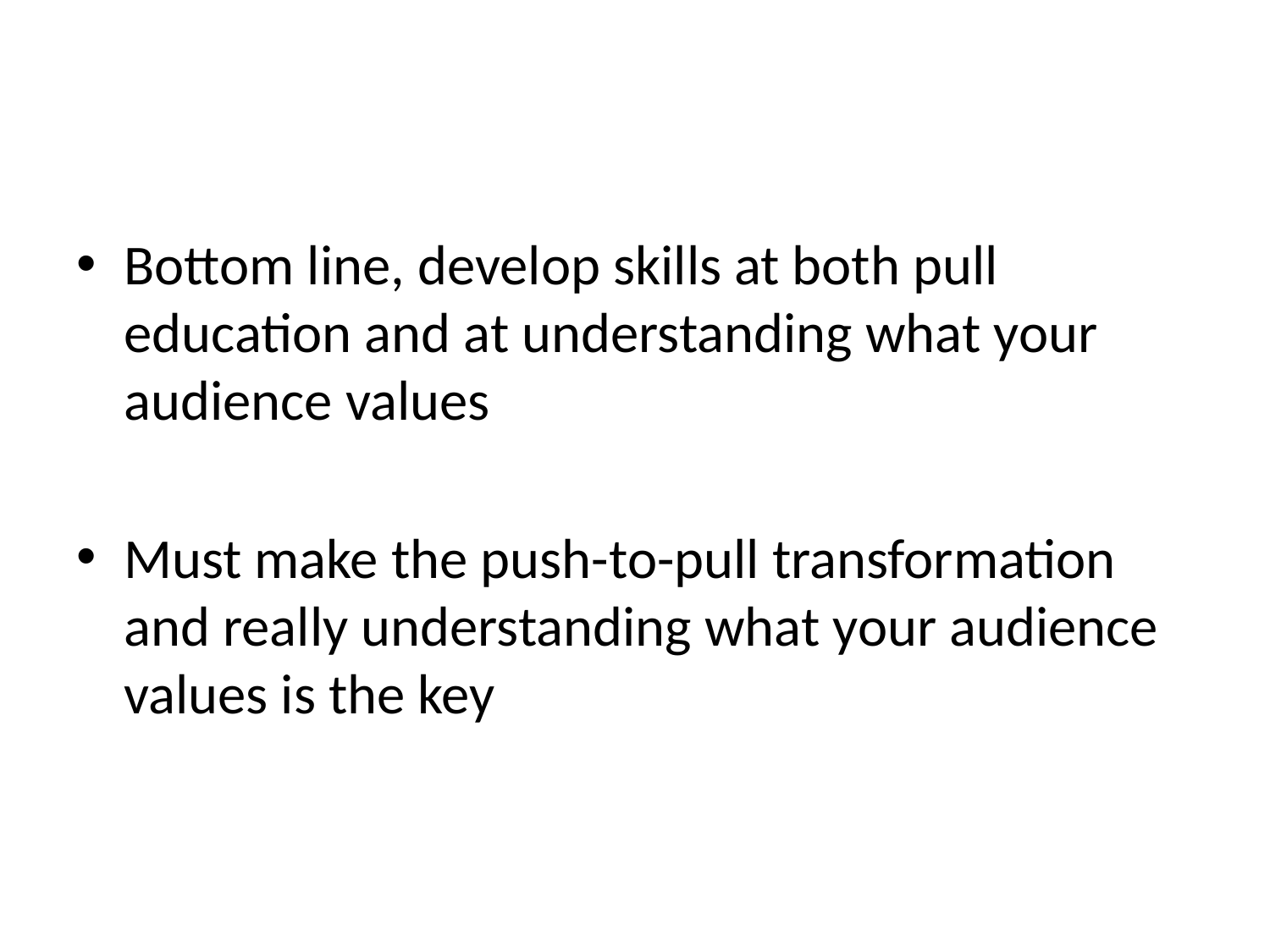

Bottom line, develop skills at both pull education and at understanding what your audience values

Must make the push-to-pull transformation and really understanding what your audience values is the key